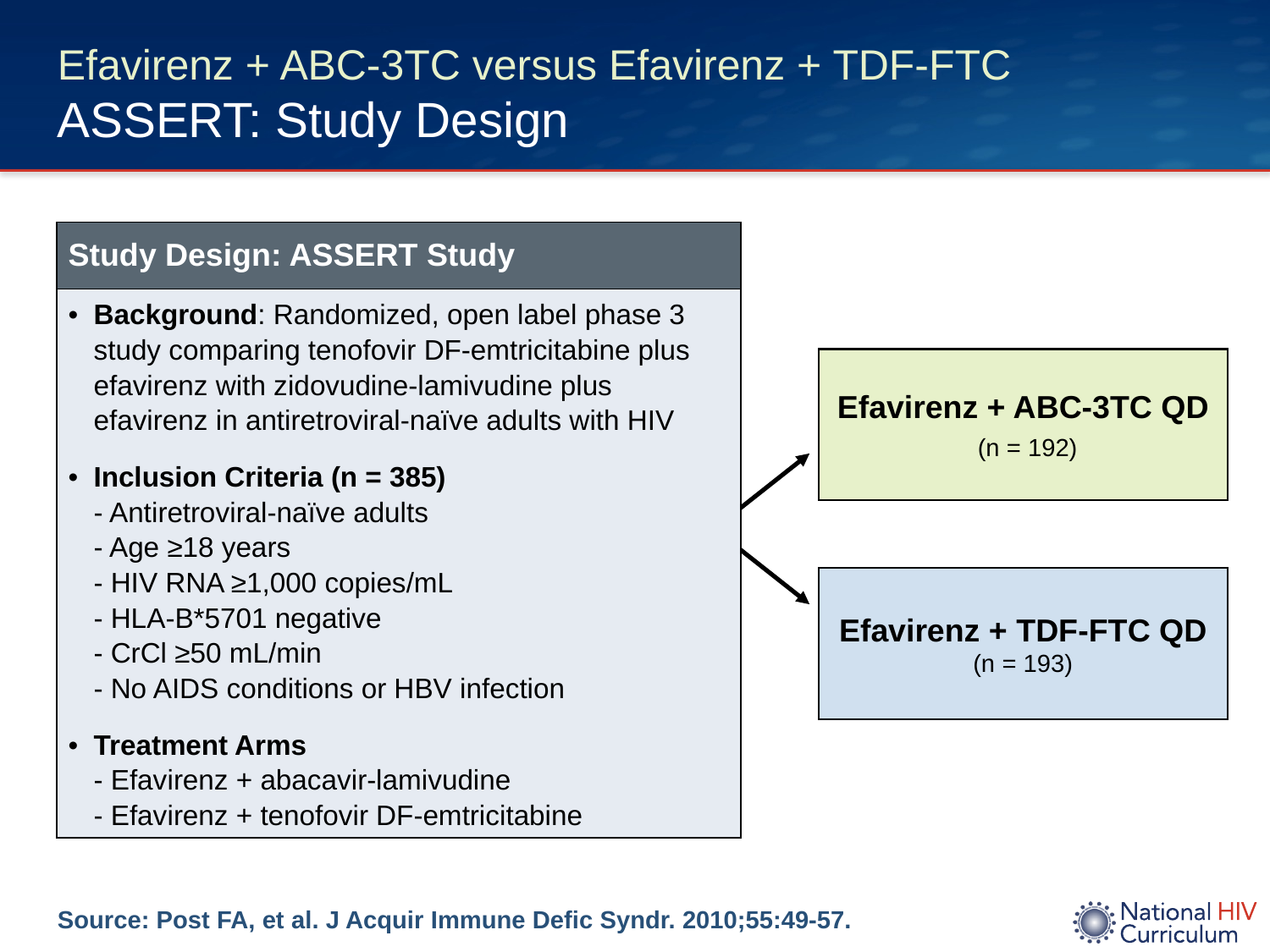

# Efavirenz + ABC-3TC versus Efavirenz + TDF-FTC ASSERT: Study Design
| Study Design: ASSERT Study |
| --- |
| Background: Randomized, open label phase 3 study comparing tenofovir DF-emtricitabine plus efavirenz with zidovudine-lamivudine plus efavirenz in antiretroviral-naïve adults with HIV Inclusion Criteria (n = 385) - Antiretroviral-naïve adults - Age ≥18 years - HIV RNA ≥1,000 copies/mL - HLA-B\*5701 negative - CrCl ≥50 mL/min - No AIDS conditions or HBV infection Treatment Arms - Efavirenz + abacavir-lamivudine - Efavirenz + tenofovir DF-emtricitabine |
Efavirenz + ABC-3TC QD
 (n = 192)

Efavirenz + TDF-FTC QD
(n = 193)
Source: Post FA, et al. J Acquir Immune Defic Syndr. 2010;55:49-57.